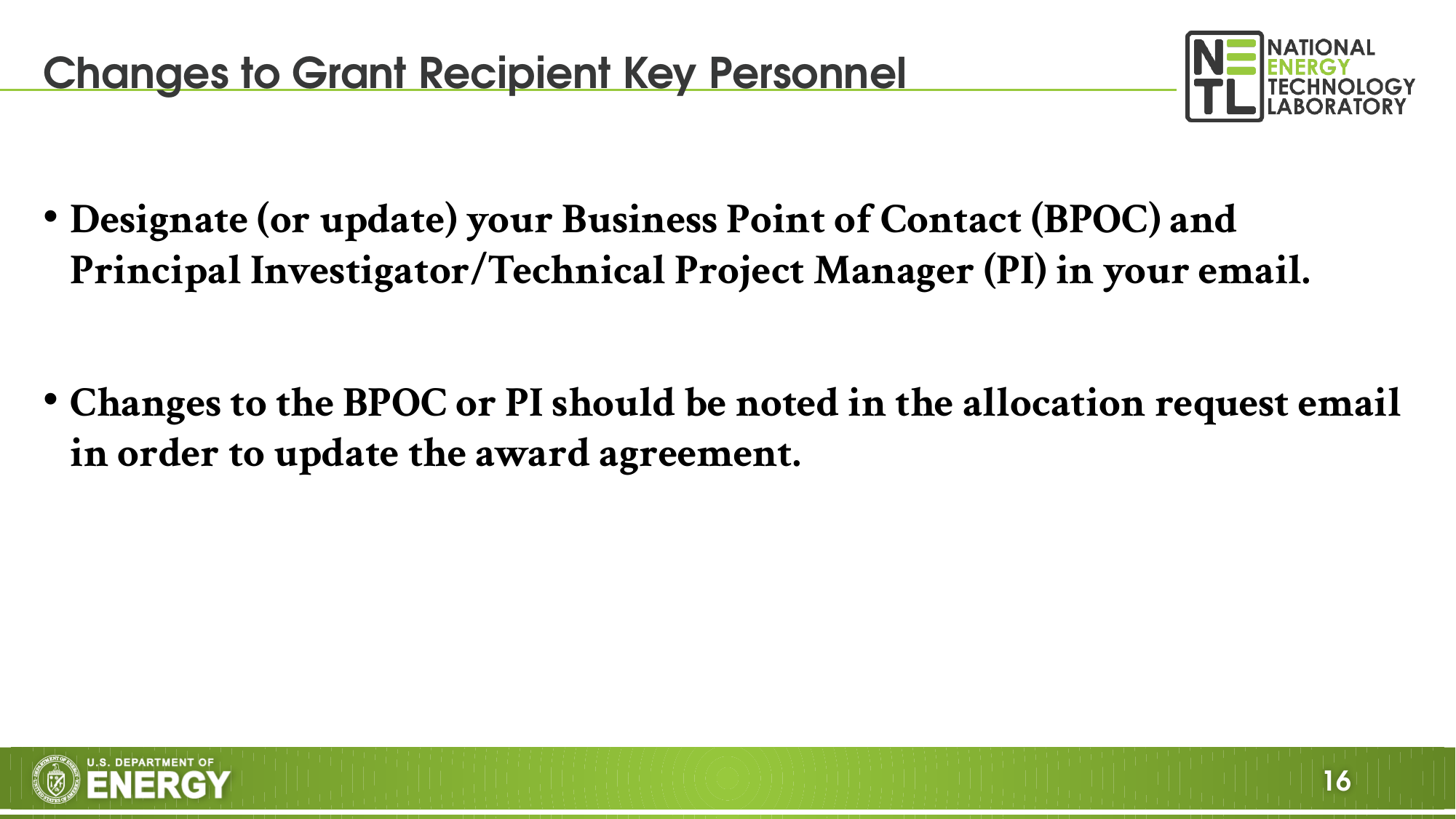

# Changes to Grant Recipient Key Personnel
Designate (or update) your Business Point of Contact (BPOC) and Principal Investigator/Technical Project Manager (PI) in your email.

Changes to the BPOC or PI should be noted in the allocation request email in order to update the award agreement.